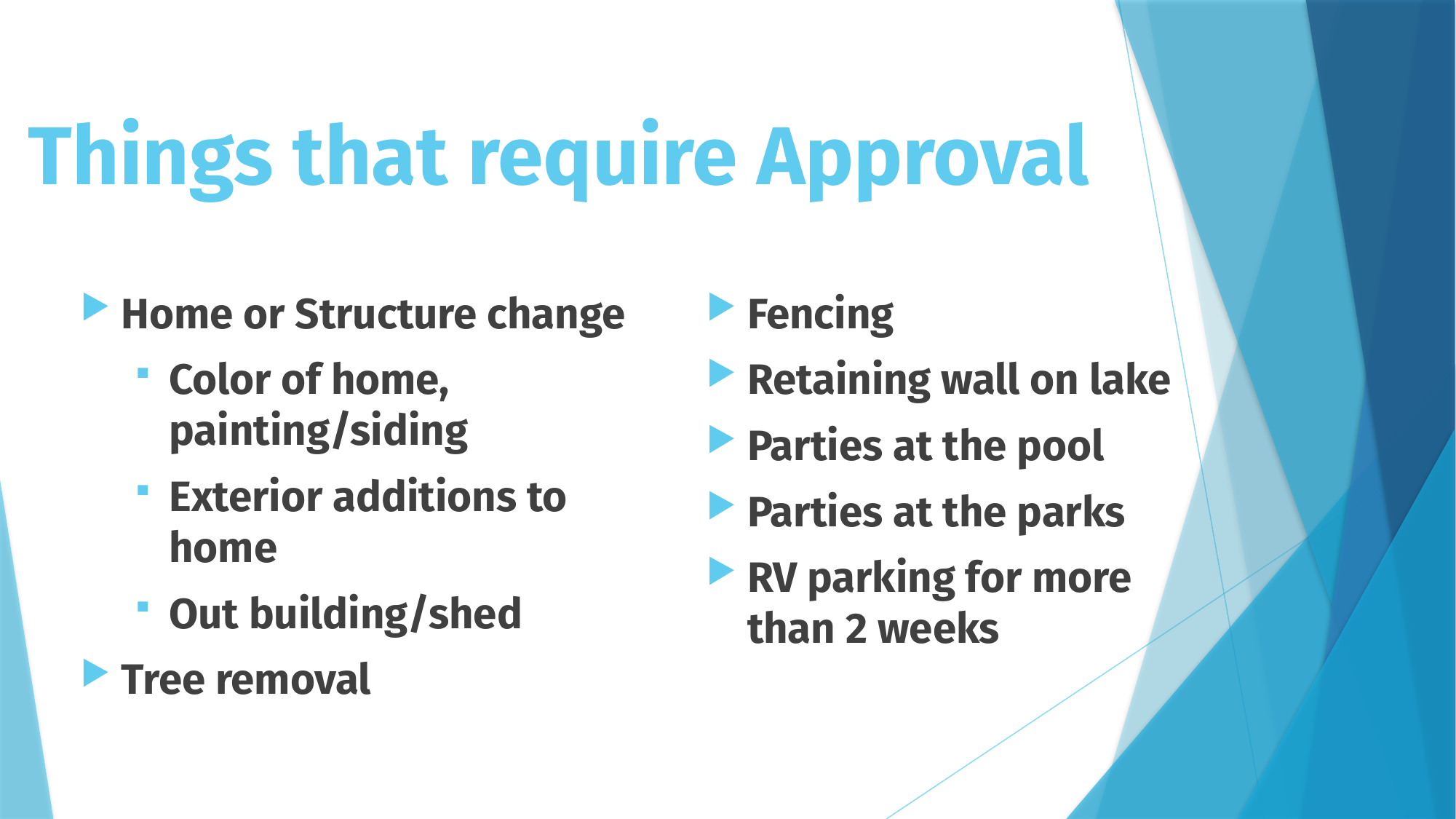

# Things that require Approval
Fencing
Retaining wall on lake
Parties at the pool
Parties at the parks
RV parking for more than 2 weeks

Home or Structure change
Color of home, painting/siding
Exterior additions to home
Out building/shed
Tree removal